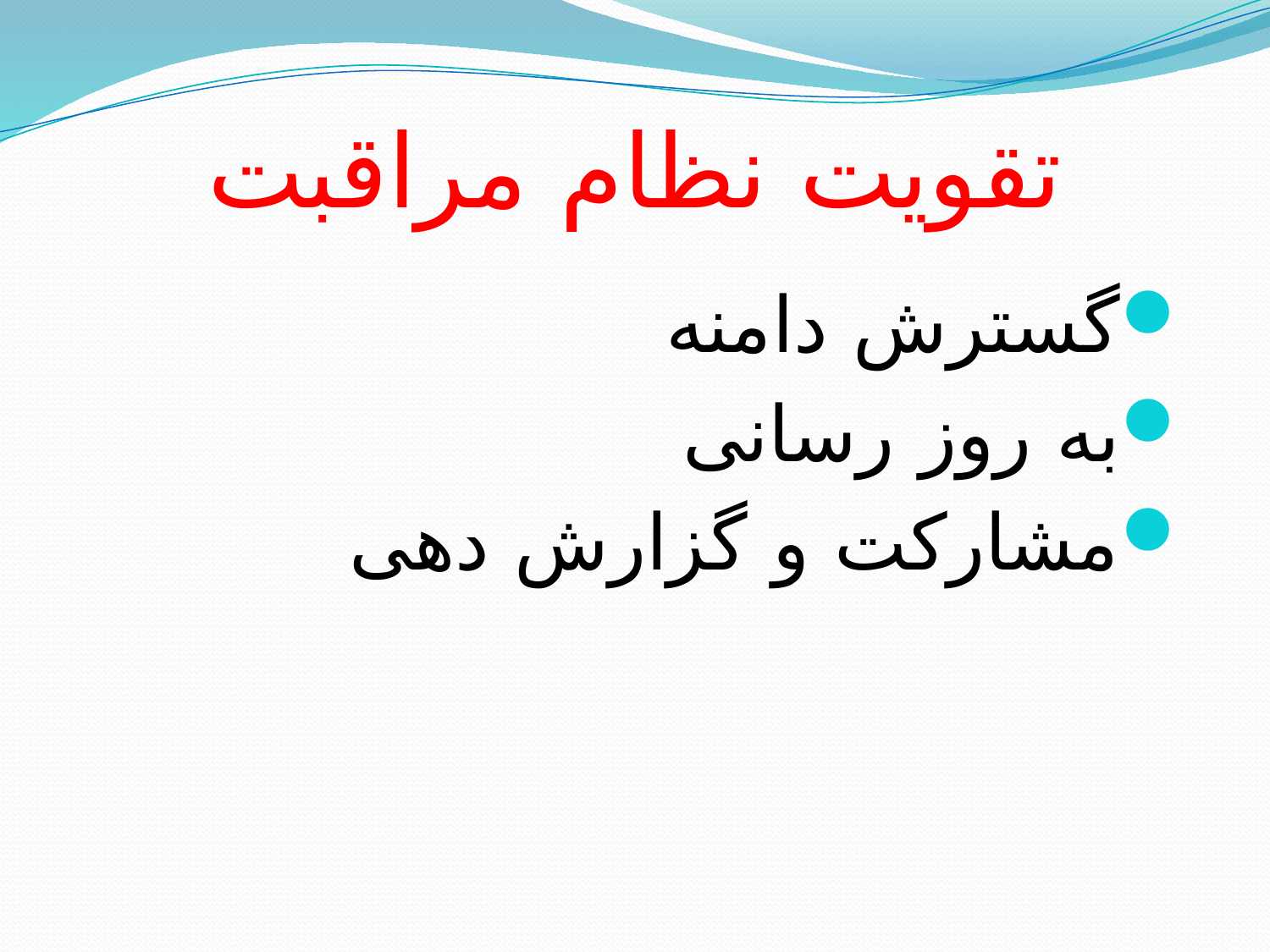

# تقویت نظام مراقبت
گسترش دامنه
به روز رسانی
مشارکت و گزارش دهی